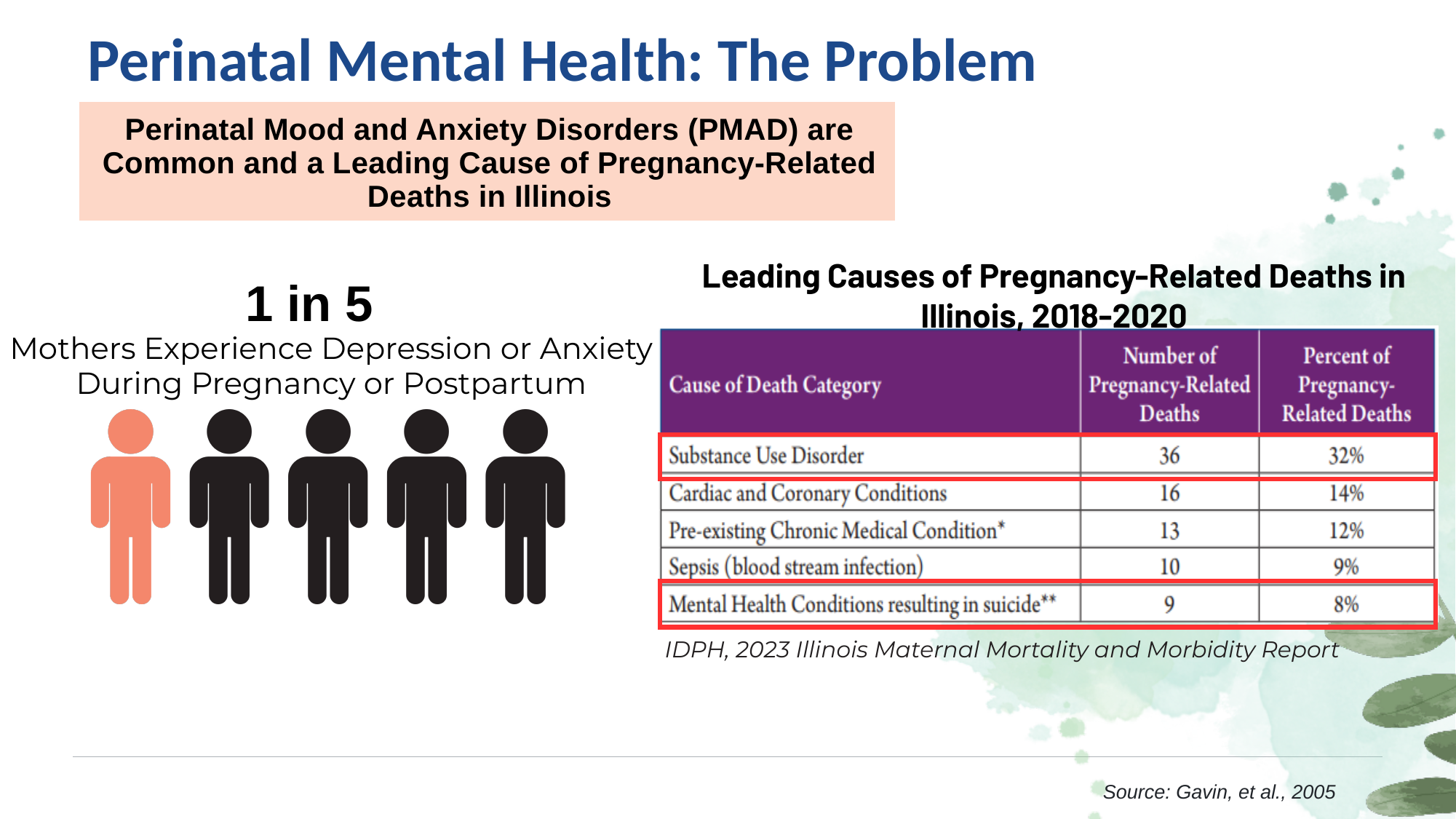

Perinatal Mental Health: The Problem
Perinatal Mood and Anxiety Disorders (PMAD) are Common and a Leading Cause of Pregnancy-Related Deaths in Illinois

Leading Causes of Pregnancy-Related Deaths in Illinois, 2018-2020
1 in 5

Mothers Experience Depression or Anxiety During Pregnancy or Postpartum

IDPH, 2023 Illinois Maternal Mortality and Morbidity Report

Source: Gavin, et al., 2005